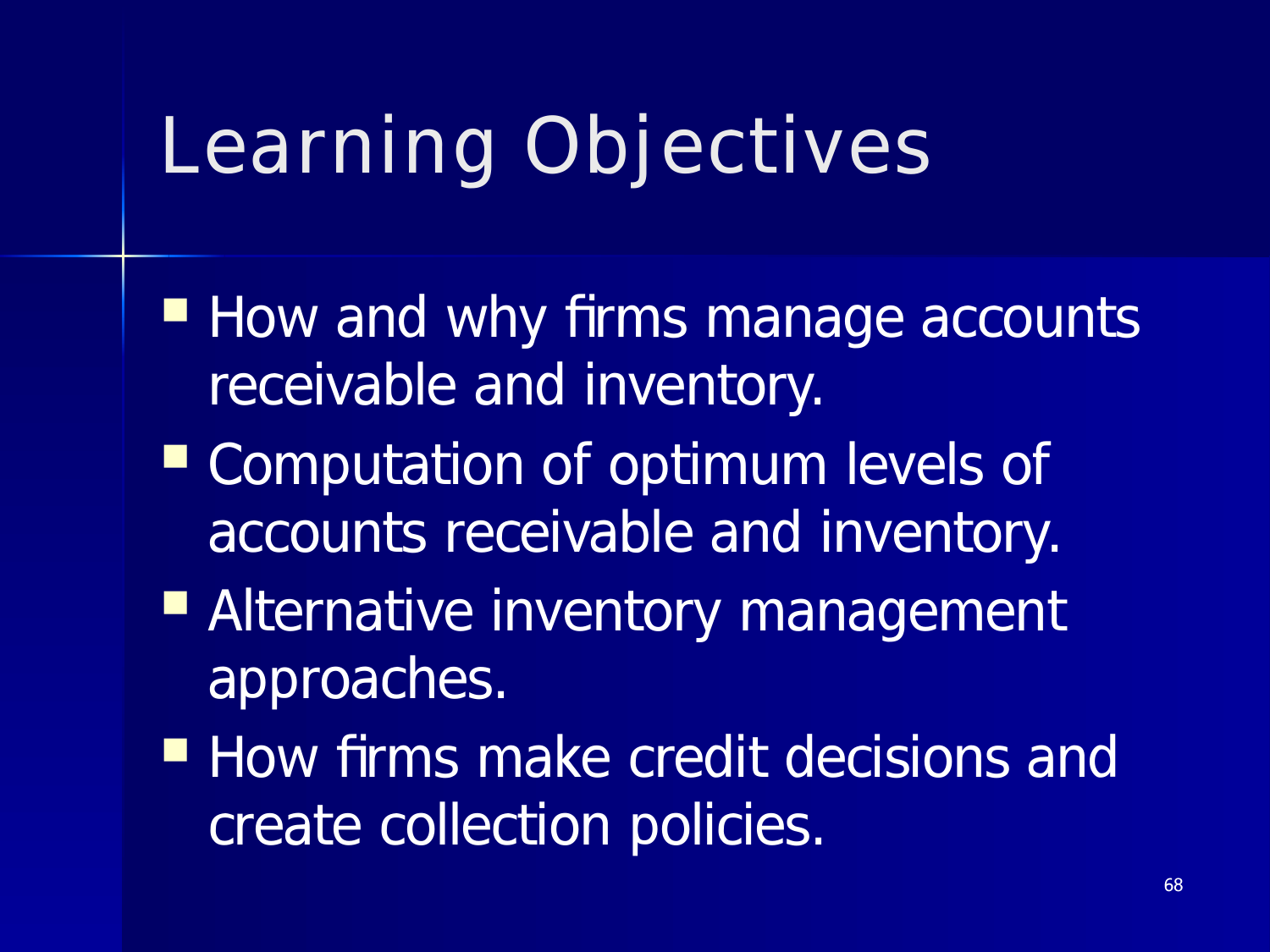

# Learning Objectives
How and why firms manage accounts receivable and inventory.
Computation of optimum levels of accounts receivable and inventory.
Alternative inventory management approaches.
How firms make credit decisions and create collection policies.
68